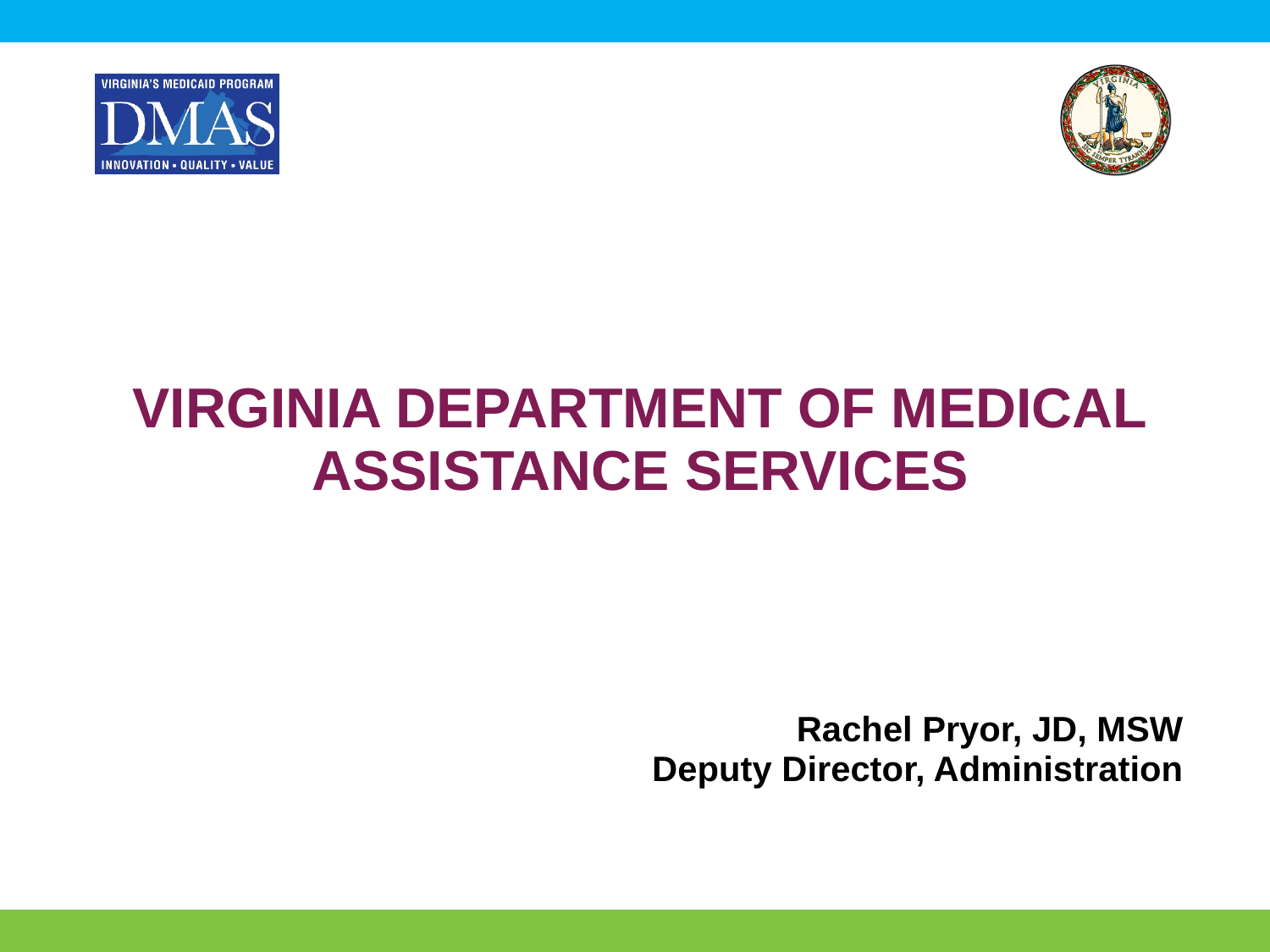

# Virginia department of medical assistance services

Rachel Pryor, JD, MSW
Deputy Director, Administration